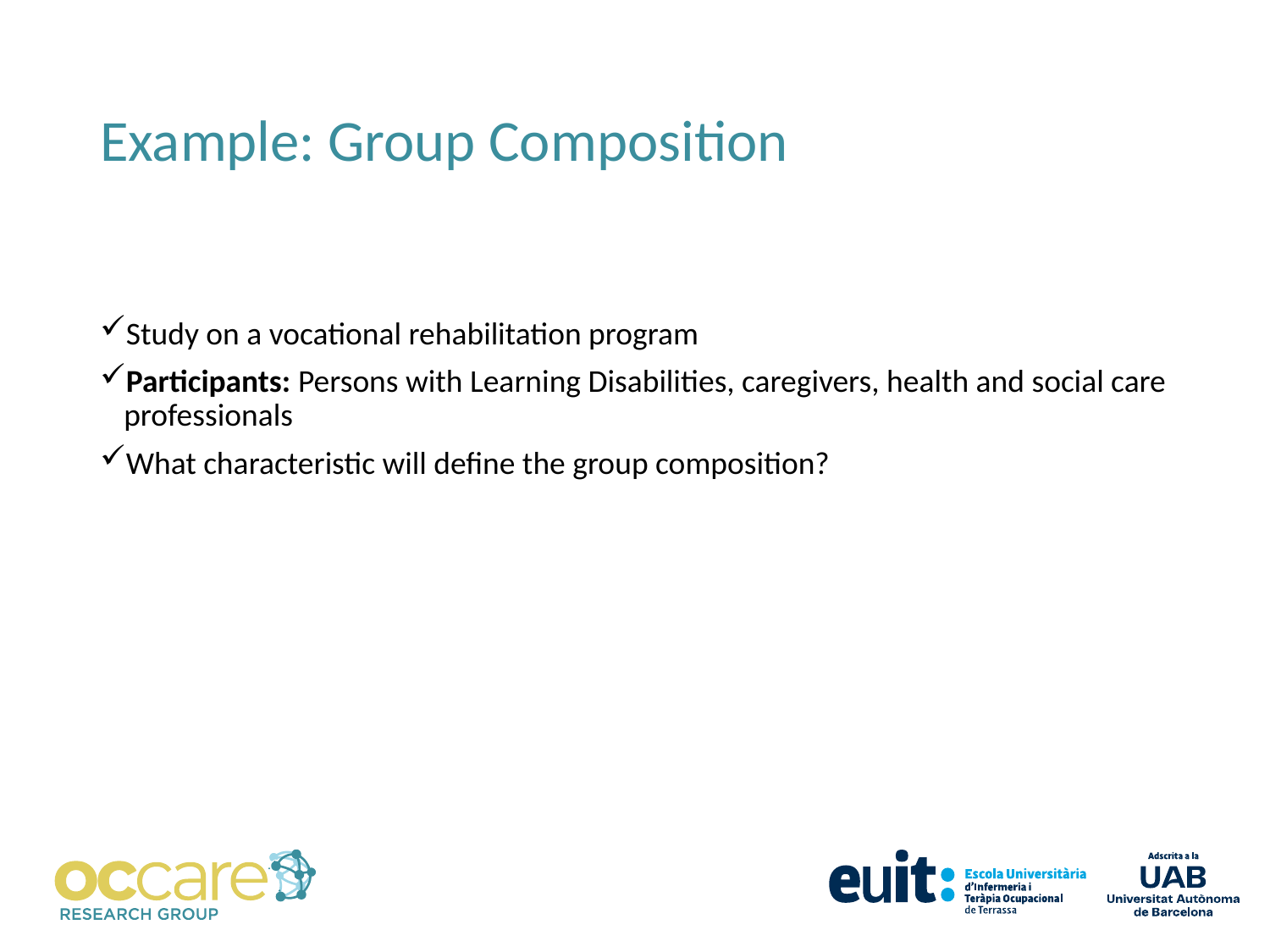

# Example: Group Composition

Study on a vocational rehabilitation program
Participants: Persons with Learning Disabilities, caregivers, health and social care professionals
What characteristic will define the group composition?